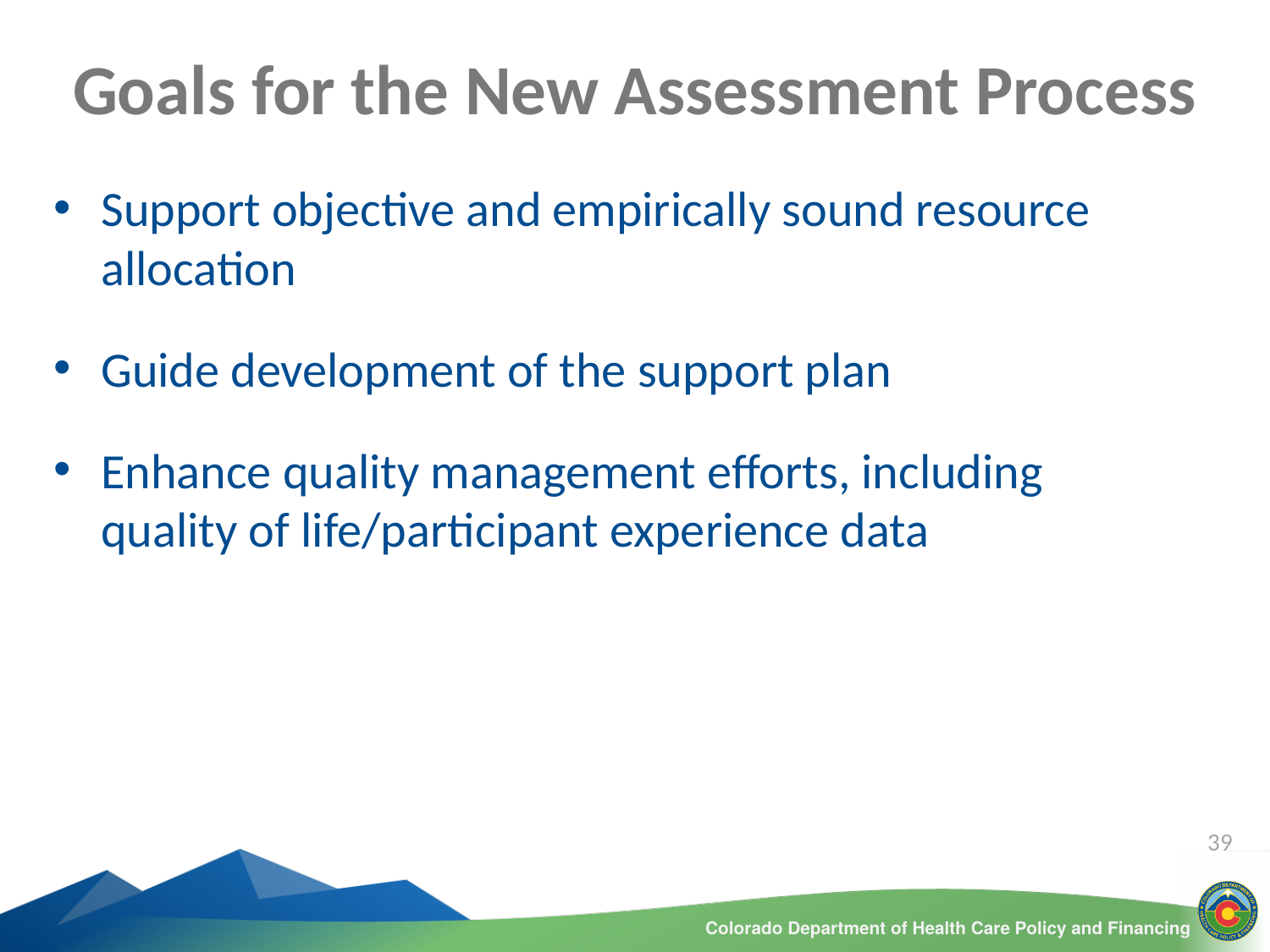

# Goals for the New Assessment Process
Support objective and empirically sound resource allocation
Guide development of the support plan
Enhance quality management efforts, including quality of life/participant experience data
39